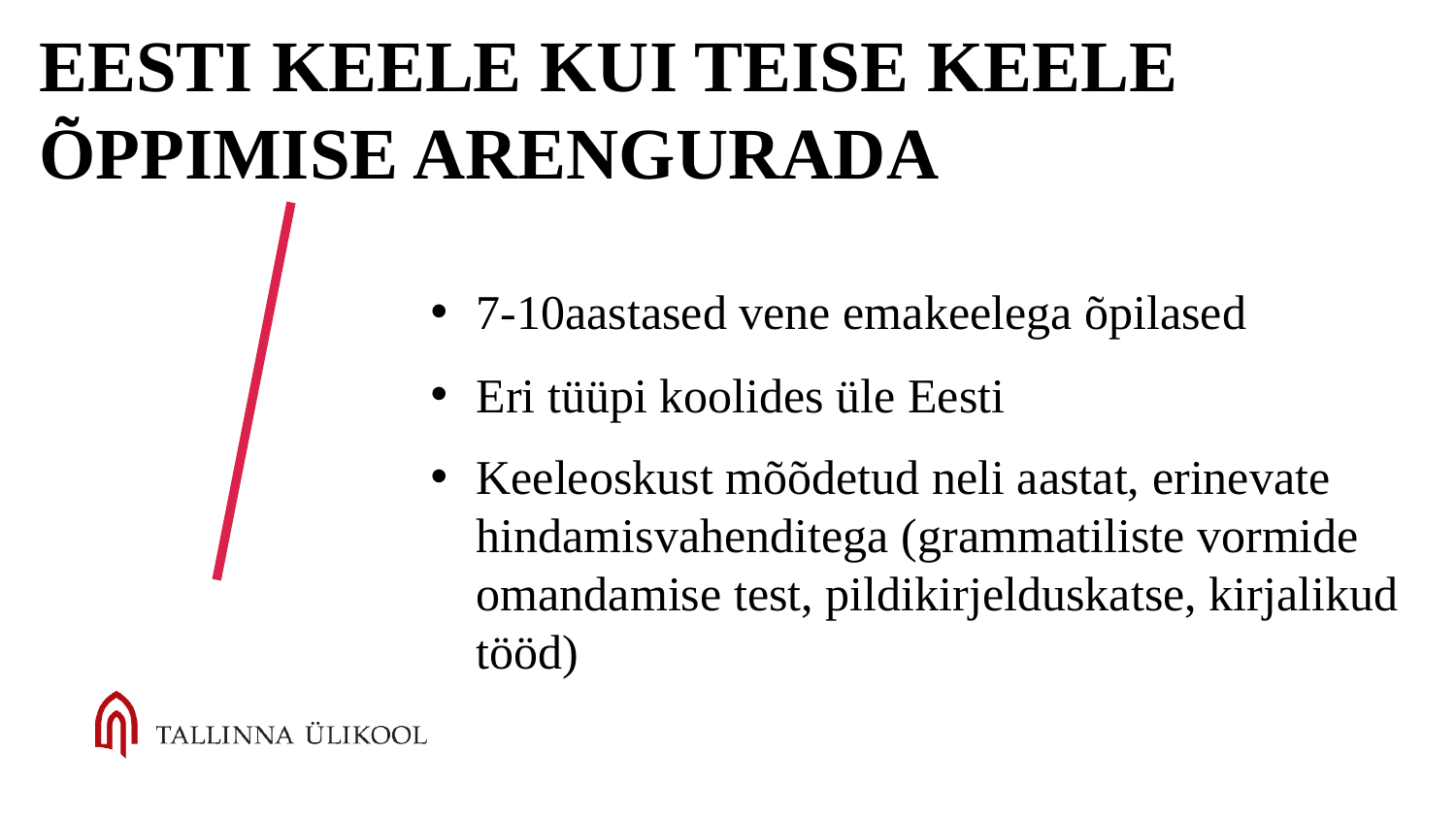

# Eesti keele kui teise keele õppimise arengurada
7-10aastased vene emakeelega õpilased
Eri tüüpi koolides üle Eesti
Keeleoskust mõõdetud neli aastat, erinevate hindamisvahenditega (grammatiliste vormide omandamise test, pildikirjelduskatse, kirjalikud tööd)